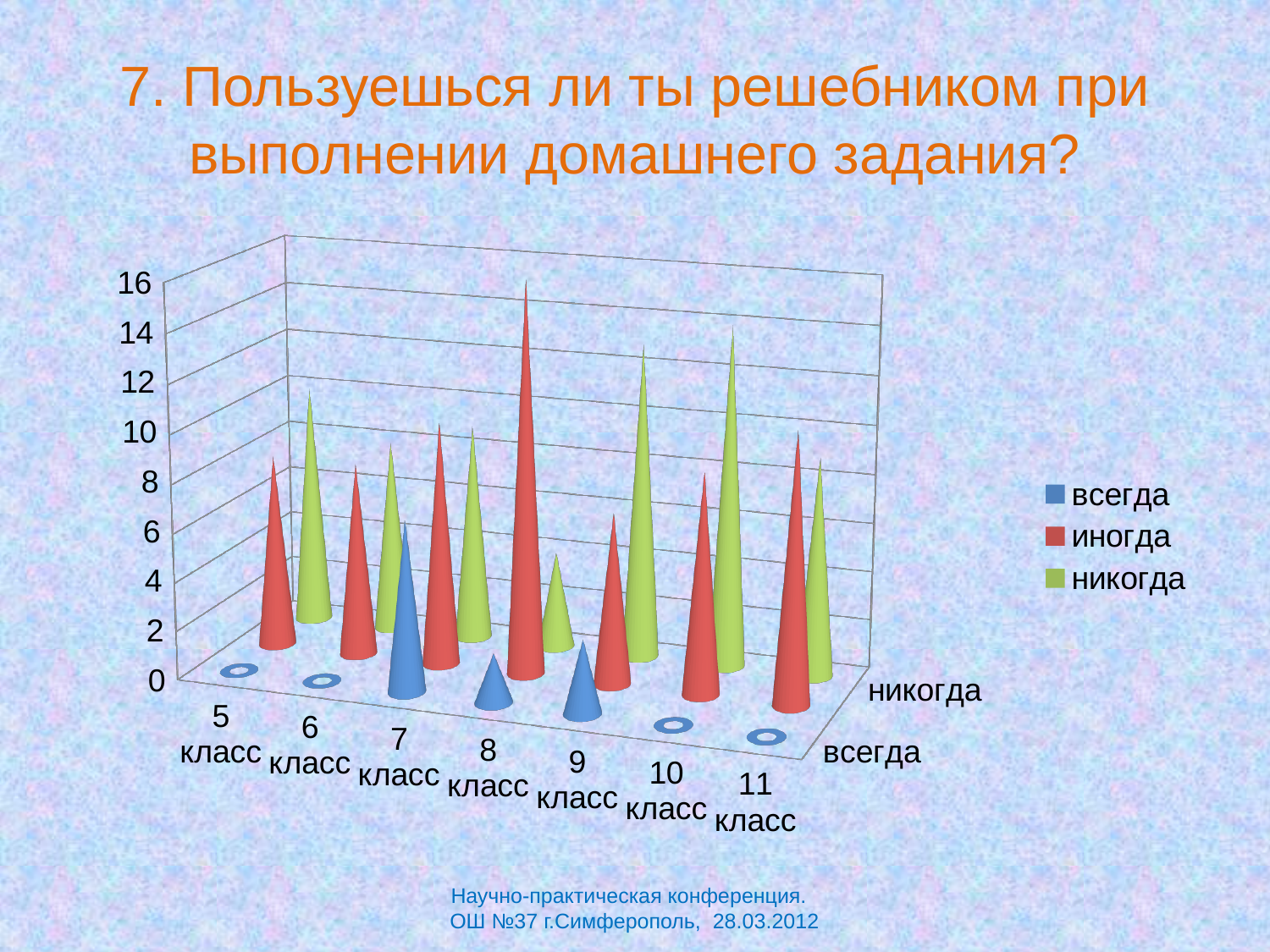

# 7. Пользуешься ли ты решебником при выполнении домашнего задания?

[unsupported chart]

Научно-практическая конференция.
ОШ №37 г.Симферополь,  28.03.2012